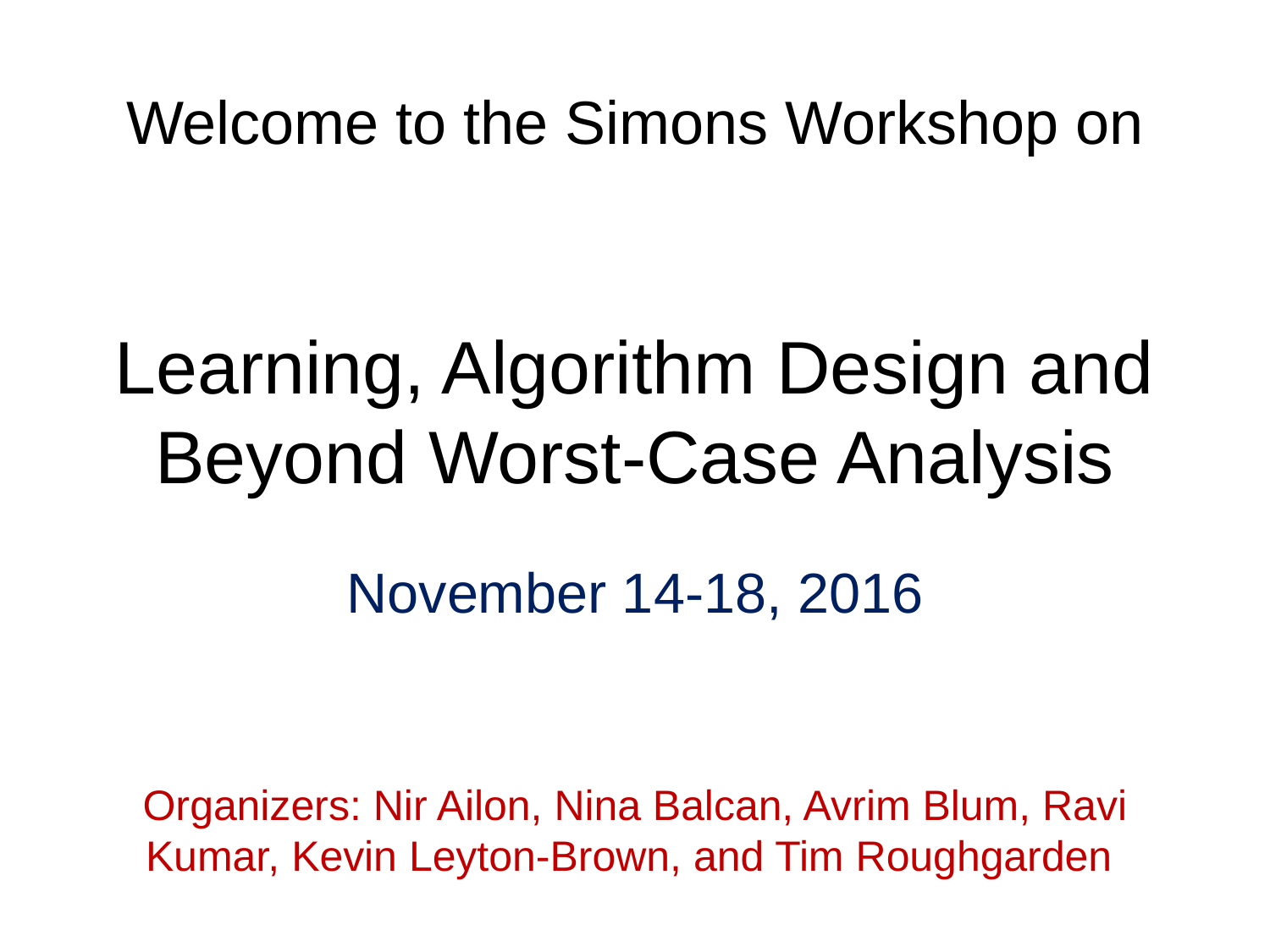

# Welcome to the Simons Workshop on Learning, Algorithm Design and Beyond Worst-Case Analysis
November 14-18, 2016
Organizers: Nir Ailon, Nina Balcan, Avrim Blum, Ravi Kumar, Kevin Leyton-Brown, and Tim Roughgarden